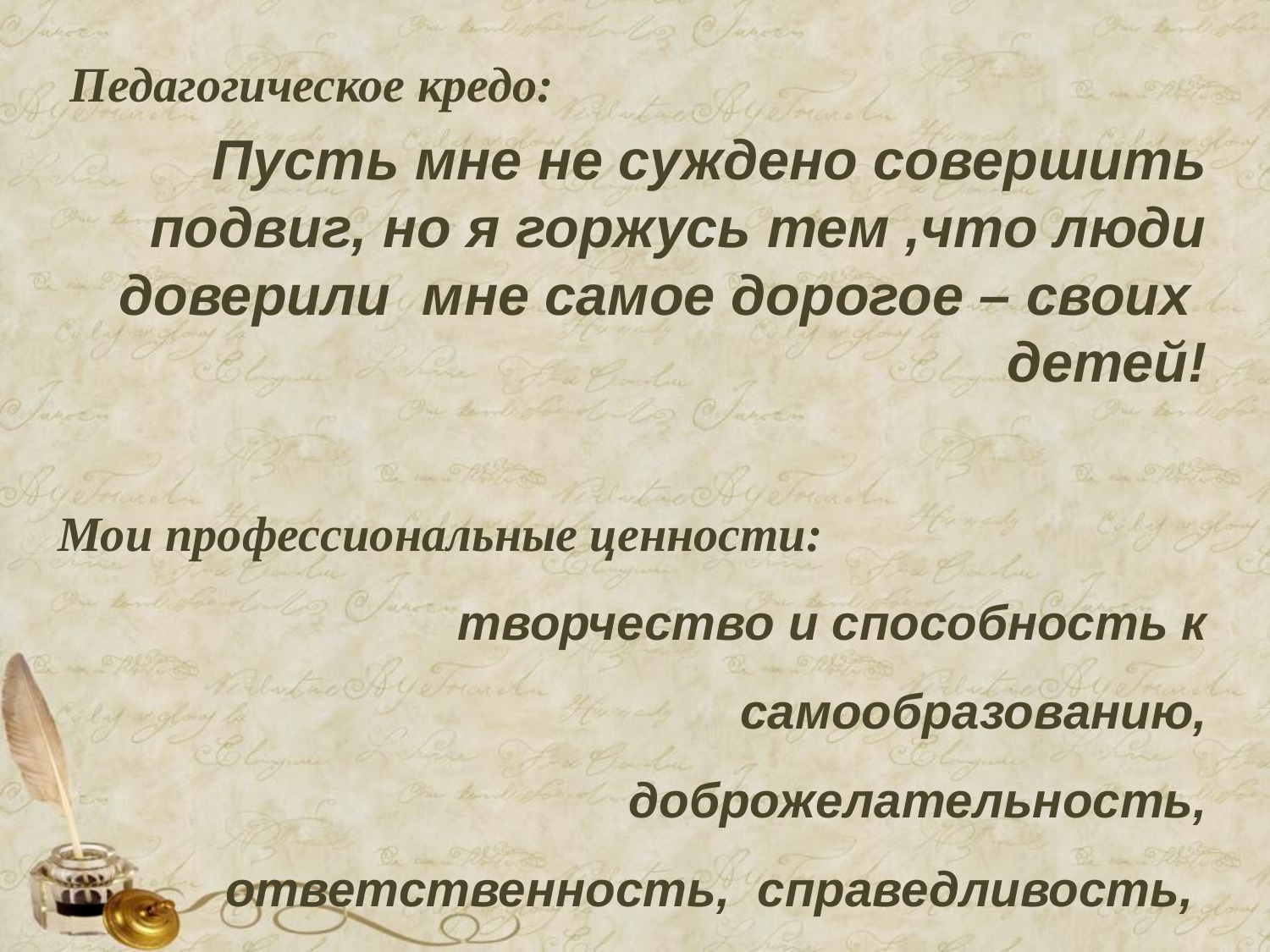

Педагогическое кредо:
Пусть мне не суждено совершить подвиг, но я горжусь тем ,что люди доверили  мне самое дорогое – своих  детей!

Мои профессиональные ценности:
творчество и способность к самообразованию,
доброжелательность, ответственность,  справедливость,
внимание к индивидуальности каждого ребенка.